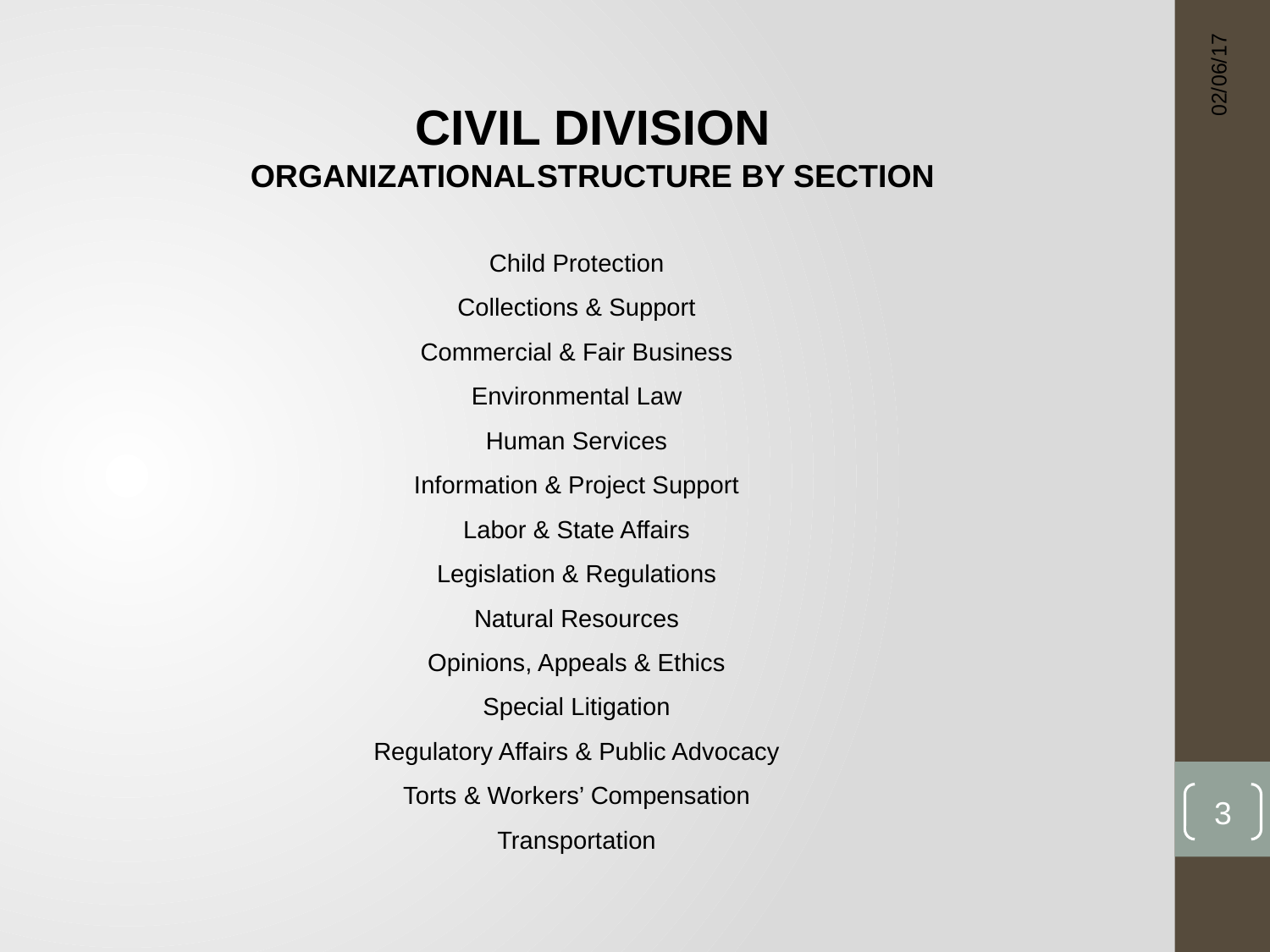

CIVIL DIVISION
ORGANIZATIONAL STRUCTURE BY SECTION
02/06/17

Child Protection
Collections & Support
Commercial & Fair Business
Environmental Law
Human Services
Information & Project Support
Labor & State Affairs
Legislation & Regulations
Natural Resources
Opinions, Appeals & Ethics
Special Litigation
Regulatory Affairs & Public Advocacy
Torts & Workers’ Compensation
Transportation
3